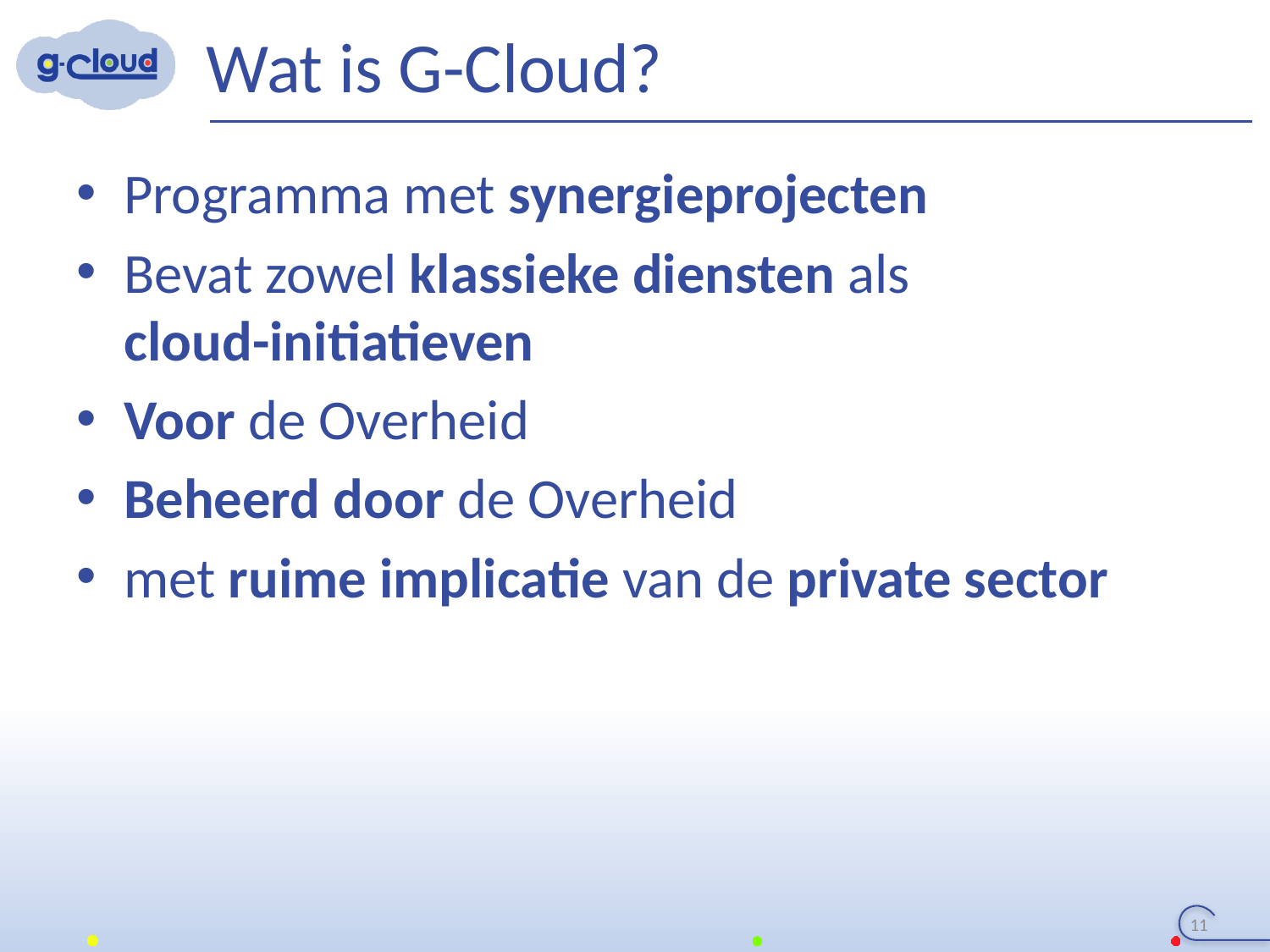

# Wat is G-Cloud?
Programma met synergieprojecten
Bevat zowel klassieke diensten als
cloud-initiatieven
Voor de Overheid
Beheerd door de Overheid
met ruime implicatie van de private sector

11